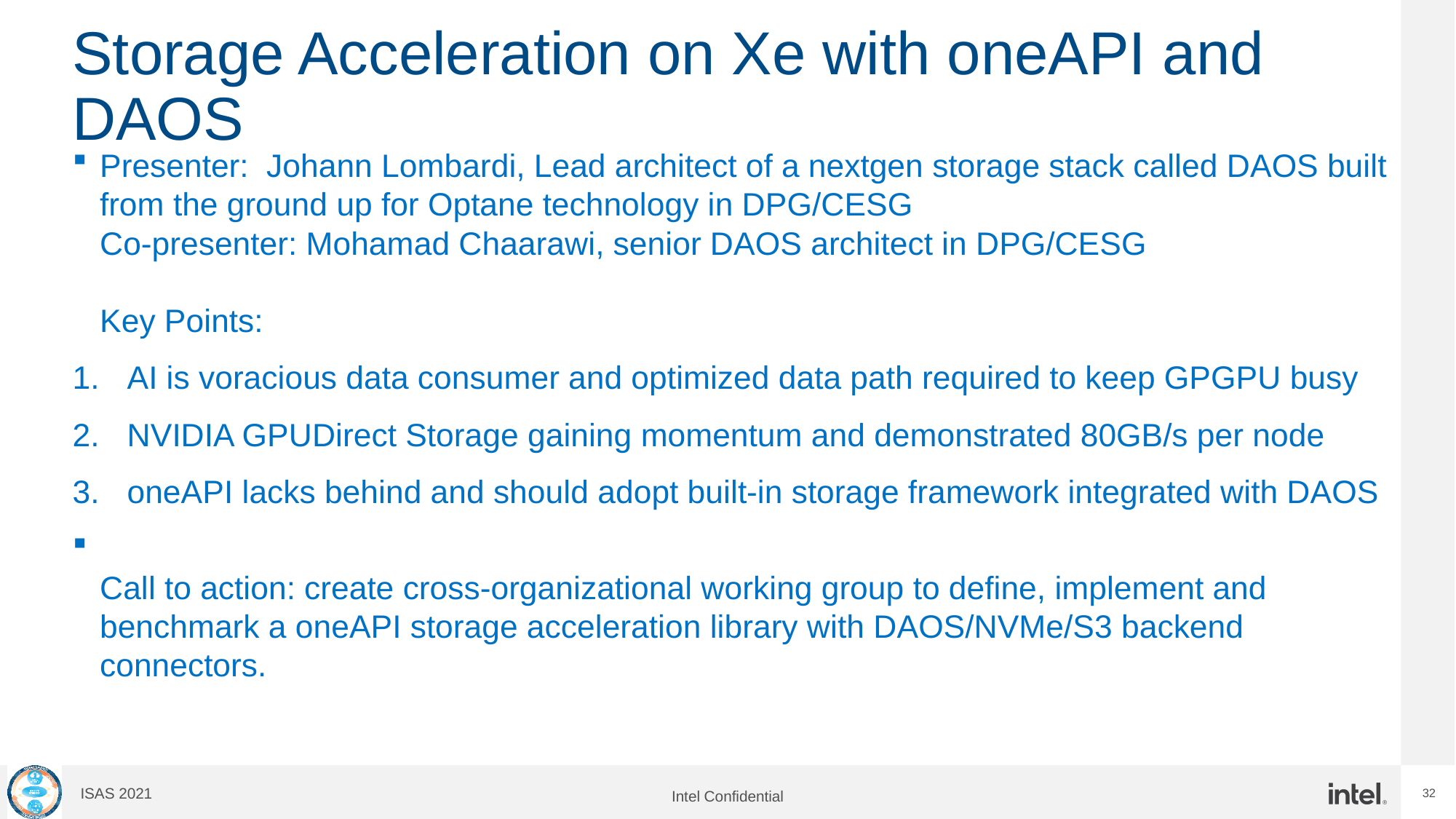

32
# Storage Acceleration on Xe with oneAPI and DAOS
Presenter:  Johann Lombardi, Lead architect of a nextgen storage stack called DAOS built from the ground up for Optane technology in DPG/CESG
Co-presenter: Mohamad Chaarawi, senior DAOS architect in DPG/CESG
Key Points:
AI is voracious data consumer and optimized data path required to keep GPGPU busy
NVIDIA GPUDirect Storage gaining momentum and demonstrated 80GB/s per node
oneAPI lacks behind and should adopt built-in storage framework integrated with DAOS
Call to action: create cross-organizational working group to define, implement and benchmark a oneAPI storage acceleration library with DAOS/NVMe/S3 backend connectors.